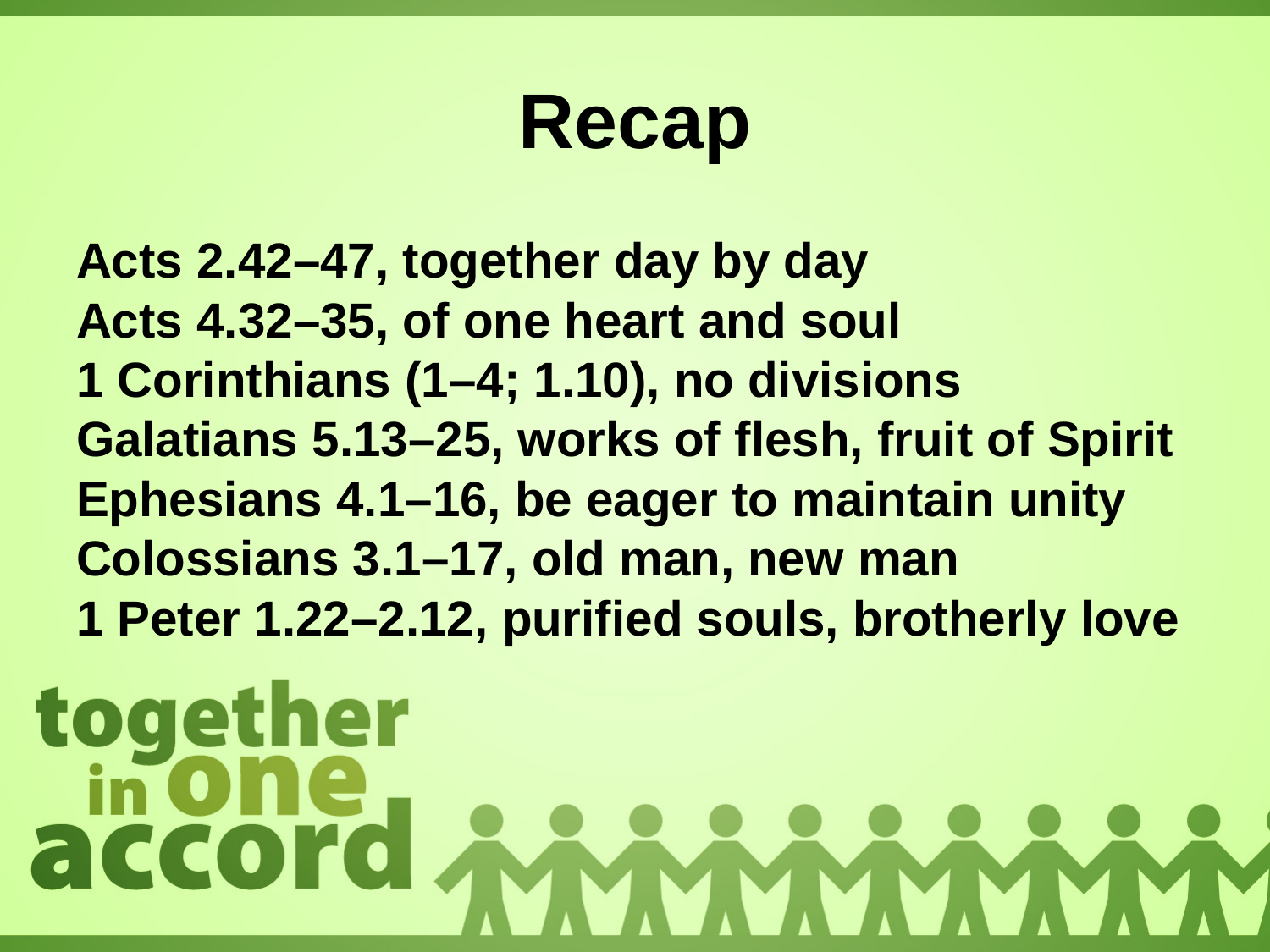

# Recap
Acts 2.42–47, together day by day
Acts 4.32–35, of one heart and soul
1 Corinthians (1–4; 1.10), no divisions
Galatians 5.13–25, works of flesh, fruit of Spirit
Ephesians 4.1–16, be eager to maintain unity
Colossians 3.1–17, old man, new man
1 Peter 1.22–2.12, purified souls, brotherly love